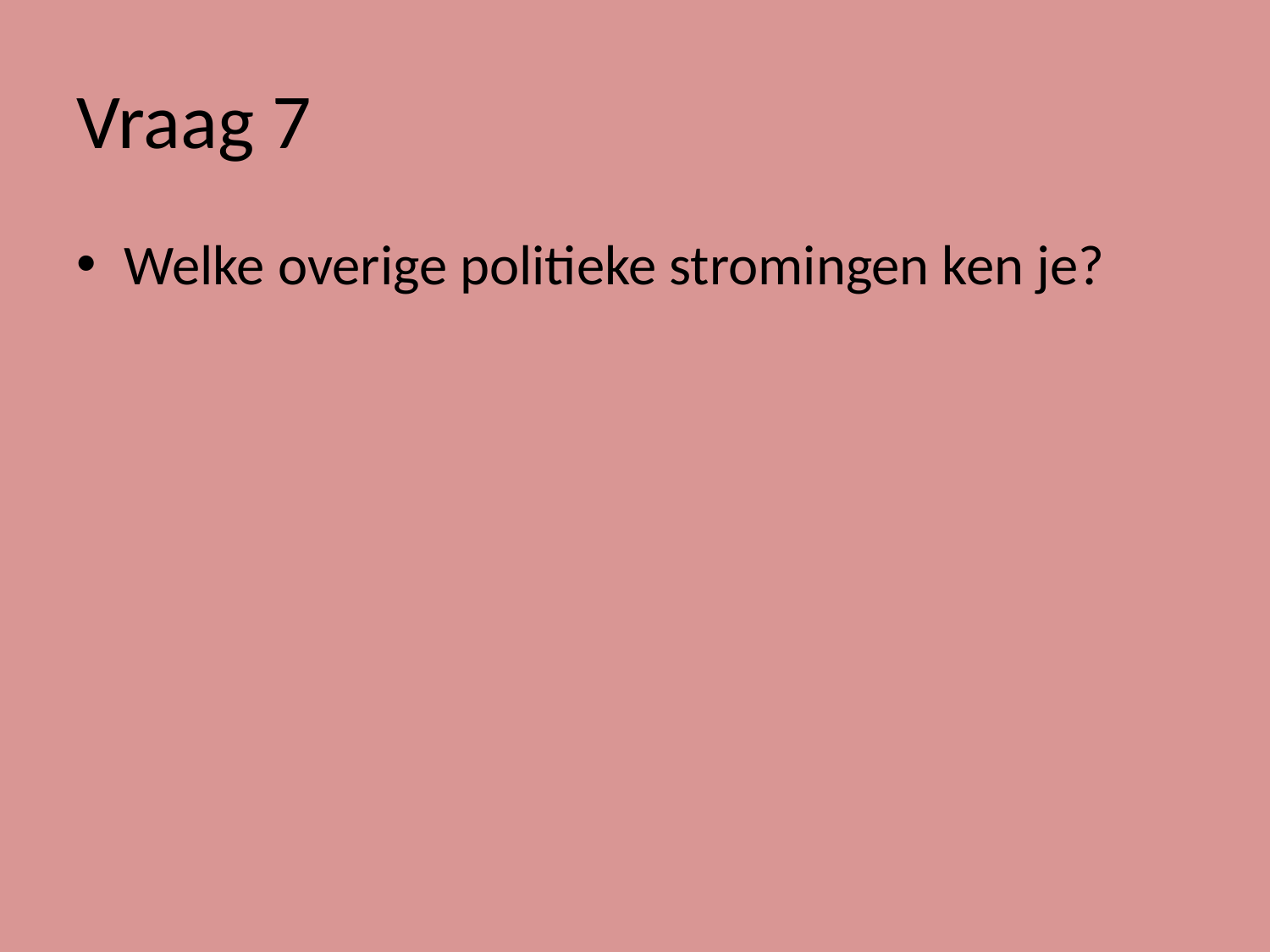

# Vraag 7
Welke overige politieke stromingen ken je?